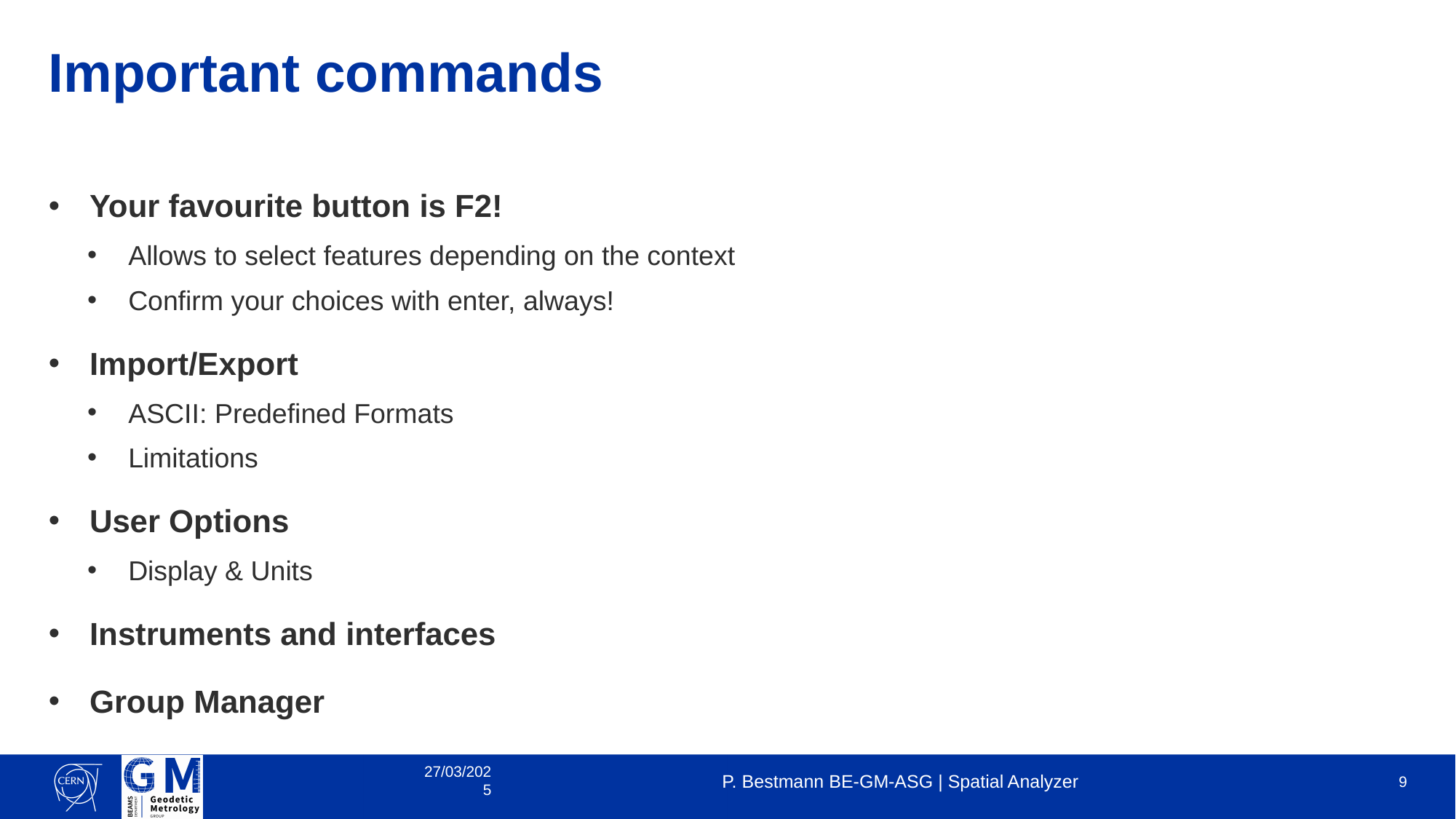

# Important commands
Your favourite button is F2!
Allows to select features depending on the context
Confirm your choices with enter, always!
Import/Export
ASCII: Predefined Formats
Limitations
User Options
Display & Units
Instruments and interfaces
Group Manager

27/03/2025
P. Bestmann BE-GM-ASG | Spatial Analyzer
9